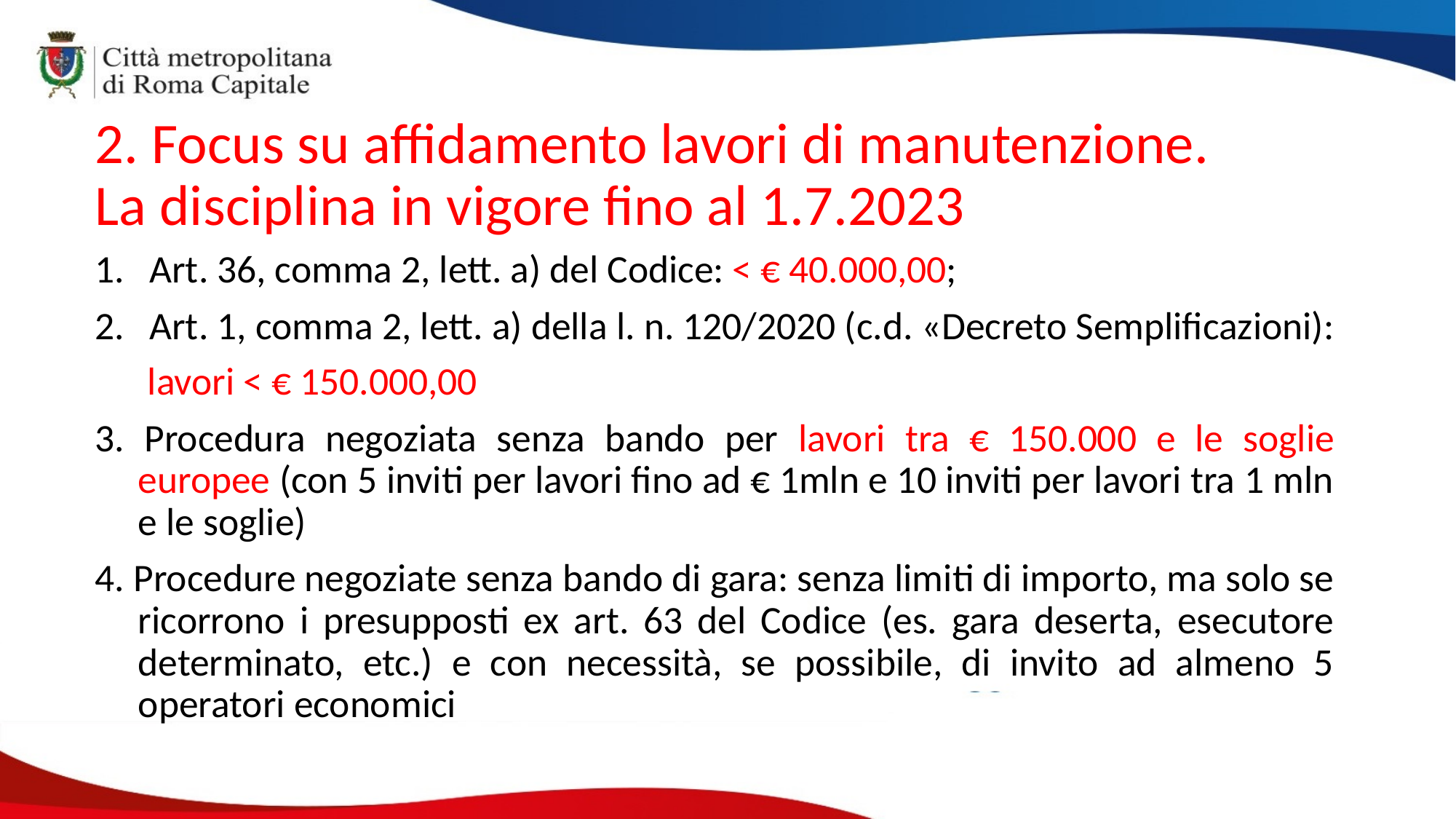

# 2. Focus su affidamento lavori di manutenzione. La disciplina in vigore fino al 1.7.2023
Art. 36, comma 2, lett. a) del Codice: < € 40.000,00;
Art. 1, comma 2, lett. a) della l. n. 120/2020 (c.d. «Decreto Semplificazioni):
      lavori < € 150.000,00
3. Procedura negoziata senza bando per lavori tra € 150.000 e le soglie europee (con 5 inviti per lavori fino ad € 1mln e 10 inviti per lavori tra 1 mln e le soglie)
4. Procedure negoziate senza bando di gara: senza limiti di importo, ma solo se ricorrono i presupposti ex art. 63 del Codice (es. gara deserta, esecutore determinato, etc.) e con necessità, se possibile, di invito ad almeno 5 operatori economici